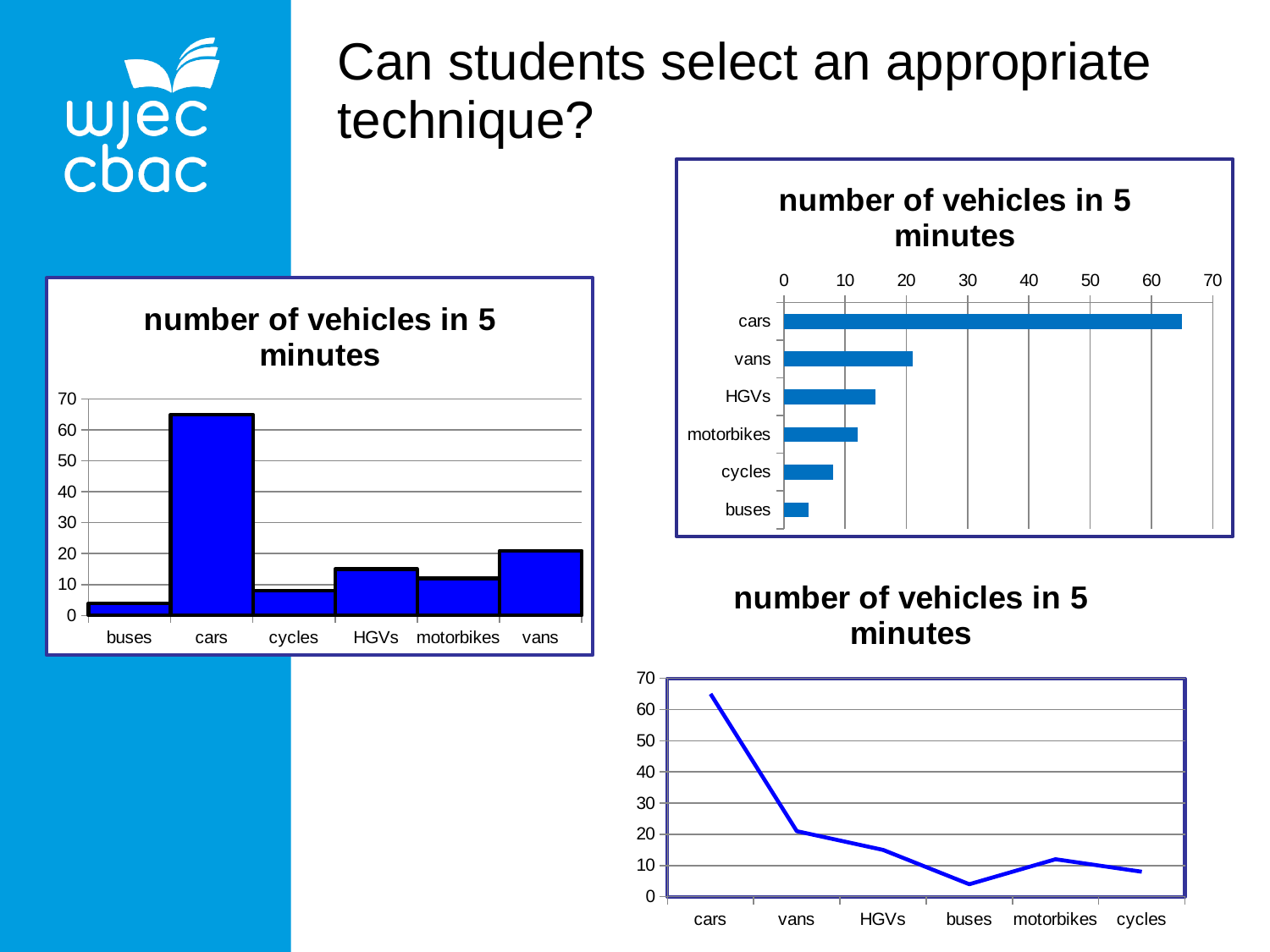

Can students select an appropriate technique?

### Chart: number of vehicles in 5 minutes

| Category | number |
|---|---|
| cars | 65.0 |
| vans | 21.0 |
| HGVs | 15.0 |
| motorbikes | 12.0 |
| cycles | 8.0 |
| buses | 4.0 |

### Chart: number of vehicles in 5 minutes

| Category | number |
|---|---|
| buses | 4.0 |
| cars | 65.0 |
| cycles | 8.0 |
| HGVs | 15.0 |
| motorbikes | 12.0 |
| vans | 21.0 |

### Chart: number of vehicles in 5 minutes

| Category | number |
|---|---|
| cars | 65.0 |
| vans | 21.0 |
| HGVs | 15.0 |
| buses | 4.0 |
| motorbikes | 12.0 |
| cycles | 8.0 |